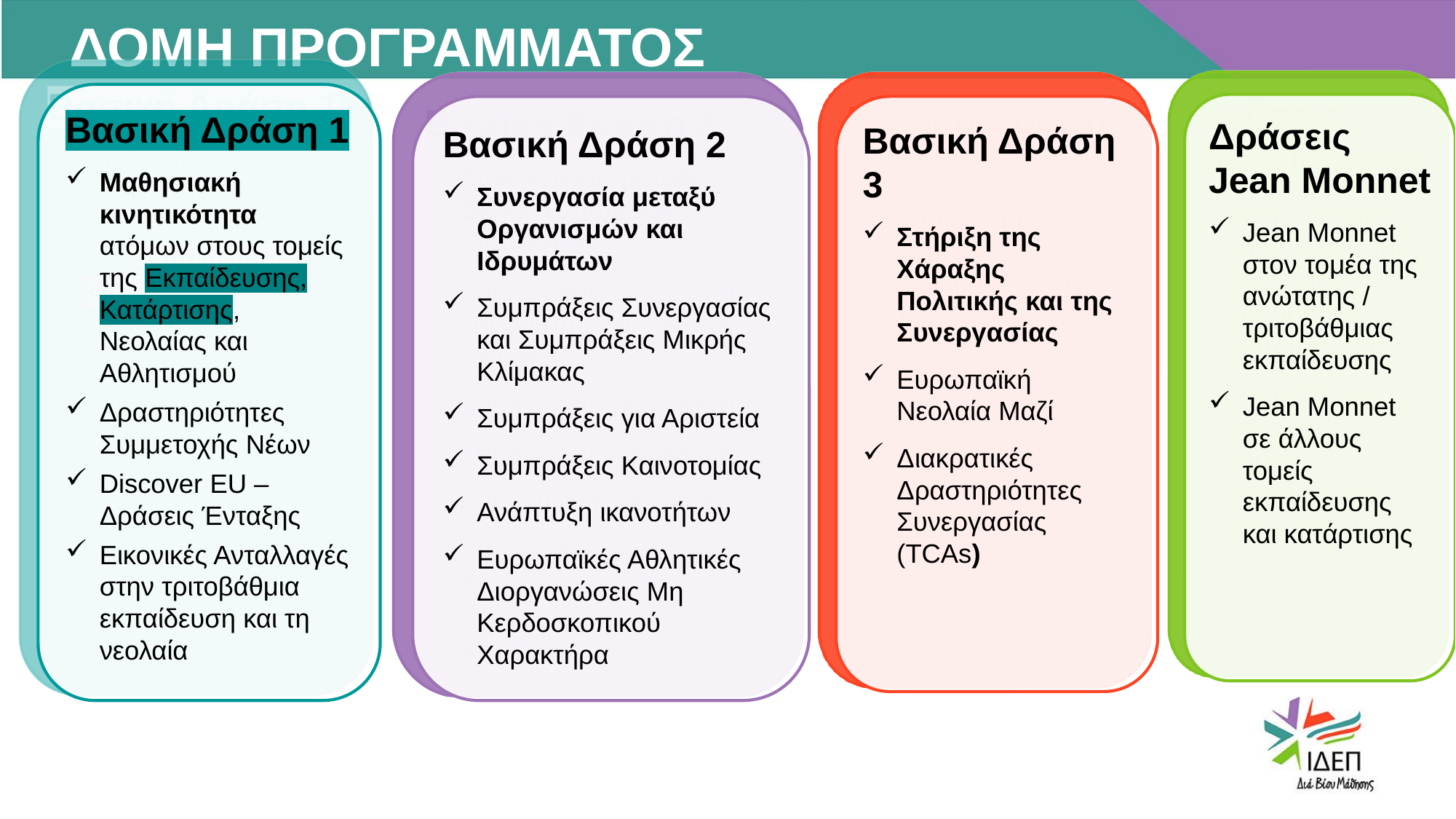

ΔΟΜΗ ΠΡΟΓΡΑΜΜΑΤΟΣ
Βασική Δράση 1
Μαθησιακή κινητικότητα ατόμων στους τομείς της Εκπαίδευσης, Κατάρτισης, Νεολαίας και Αθλητισμού
Δραστηριότητες Συμμετοχής Νέων
Discover EU – Δράσεις Ένταξης
Εικονικές Ανταλλαγές στην τριτοβάθμια εκπαίδευση και τη νεολαία
Δράσεις Jean Monnet
Jean Monnet στον τομέα της ανώτατης / τριτοβάθμιας εκπαίδευσης
Jean Monnet σε άλλους τομείς εκπαίδευσης και κατάρτισης
Βασική Δράση 2
Συνεργασία μεταξύ Οργανισμών και Ιδρυμάτων
Συμπράξεις Συνεργασίας και Συμπράξεις Μικρής Κλίμακας
Συμπράξεις για Αριστεία
Συμπράξεις Καινοτομίας
Ανάπτυξη ικανοτήτων
Ευρωπαϊκές Αθλητικές Διοργανώσεις Μη Κερδοσκοπικού Χαρακτήρα
Βασική Δράση 3
Στήριξη της Χάραξης Πολιτικής και της Συνεργασίας
Ευρωπαϊκή Νεολαία Μαζί
Διακρατικές Δραστηριότητες Συνεργασίας (TCAs)